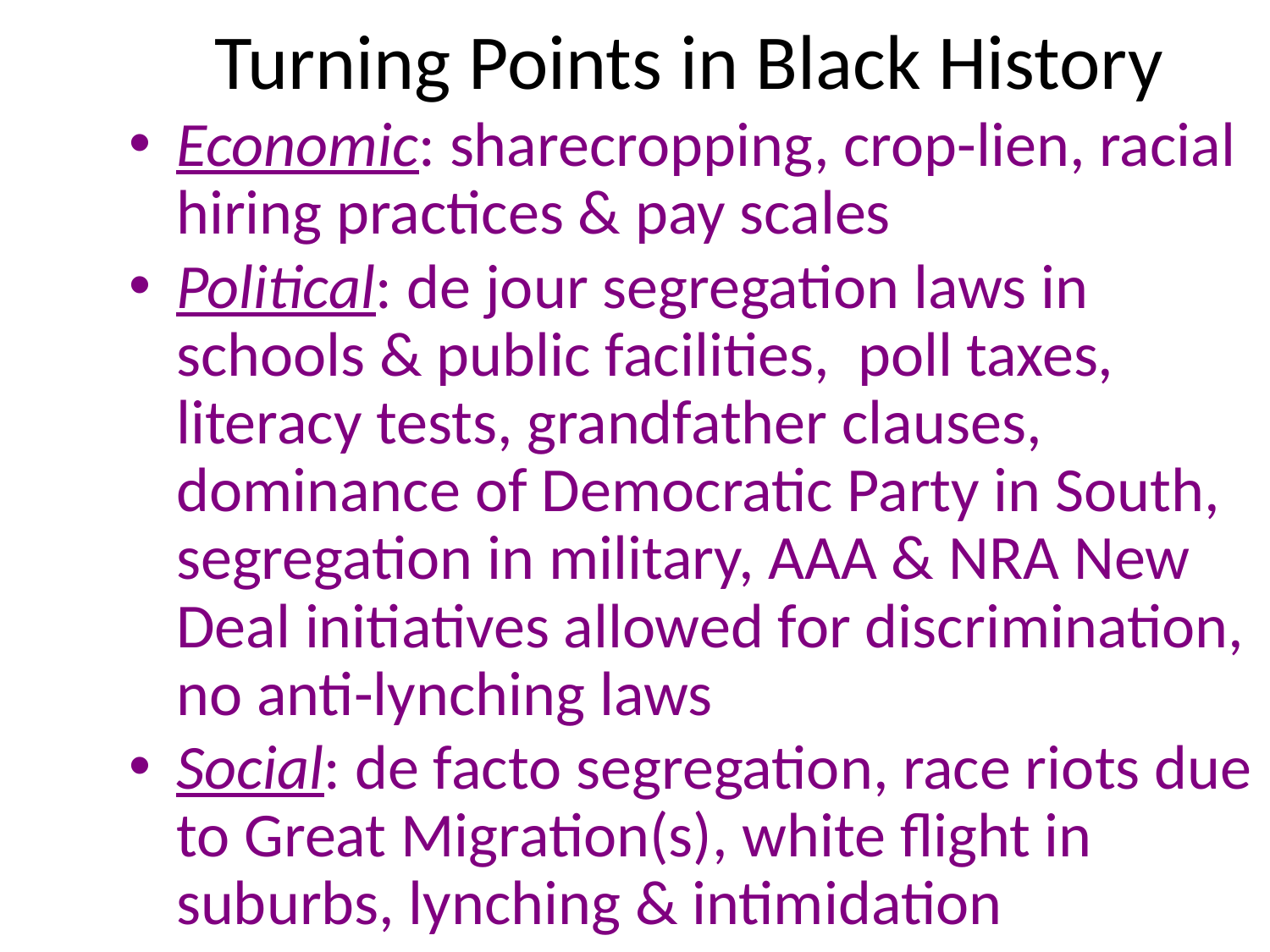

# Turning Points in Black History
Economic: sharecropping, crop-lien, racial hiring practices & pay scales
Political: de jour segregation laws in schools & public facilities,  poll taxes, literacy tests, grandfather clauses, dominance of Democratic Party in South, segregation in military, AAA & NRA New Deal initiatives allowed for discrimination, no anti-lynching laws
Social: de facto segregation, race riots due to Great Migration(s), white flight in suburbs, lynching & intimidation